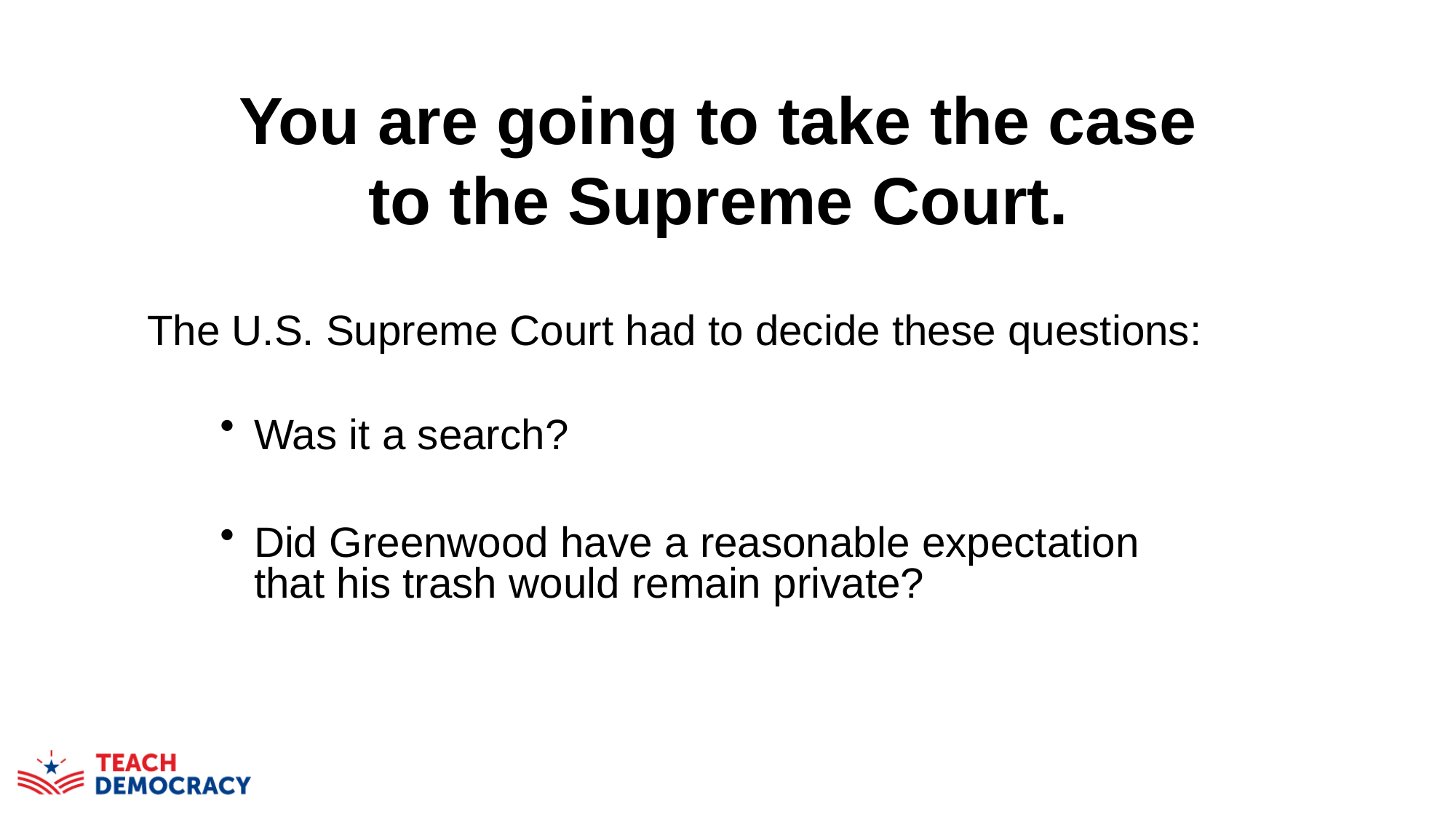

You are going to take the case to the Supreme Court.
The U.S. Supreme Court had to decide these questions:
Was it a search?
Did Greenwood have a reasonable expectation that his trash would remain private?